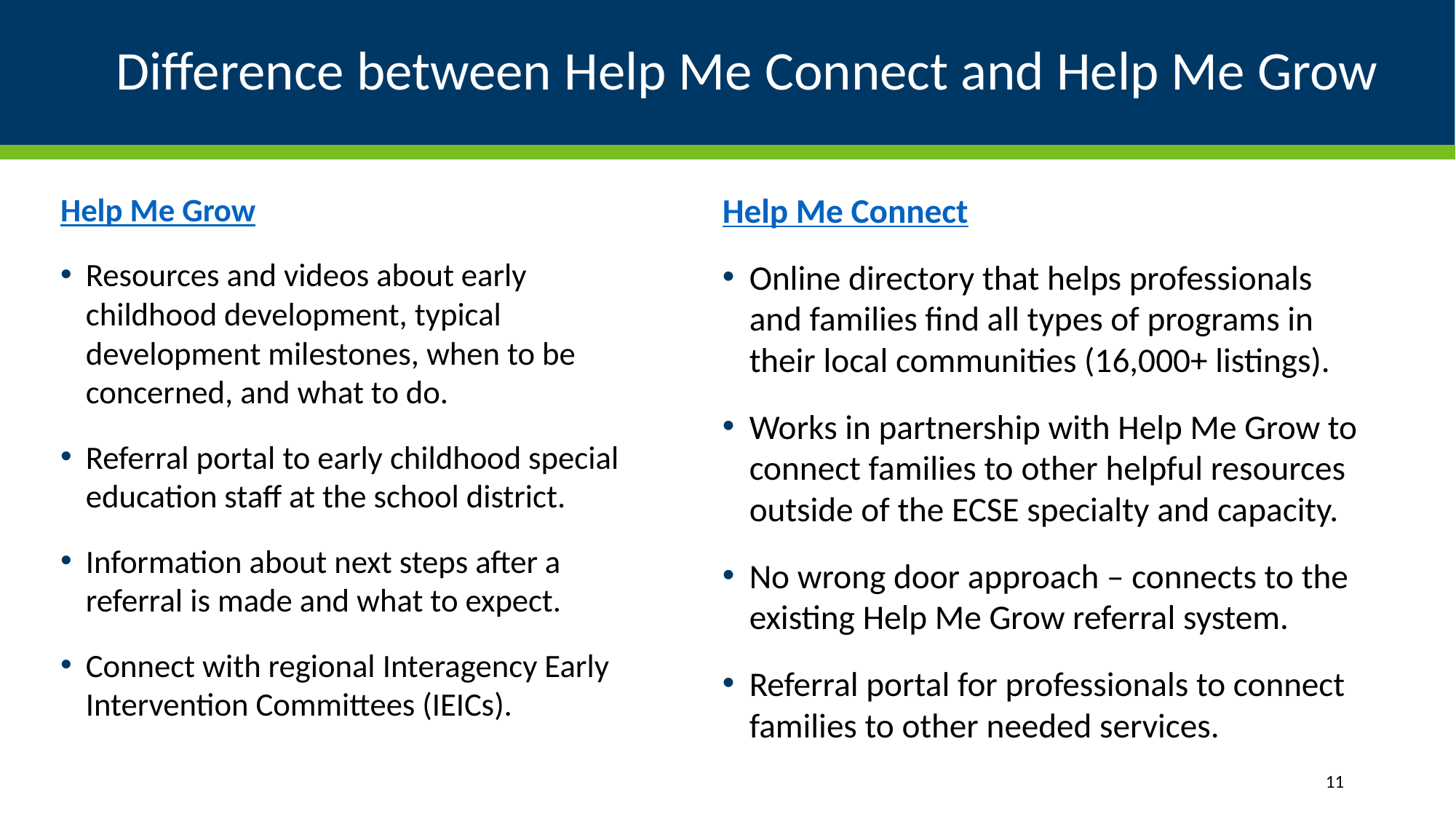

# Difference between Help Me Connect and Help Me Grow
Help Me Connect
Online directory that helps professionals and families find all types of programs in their local communities (16,000+ listings).
Works in partnership with Help Me Grow to connect families to other helpful resources outside of the ECSE specialty and capacity.
No wrong door approach – connects to the existing Help Me Grow referral system.
Referral portal for professionals to connect families to other needed services.
Help Me Grow
Resources and videos about early childhood development, typical development milestones, when to be concerned, and what to do.
Referral portal to early childhood special education staff at the school district.
Information about next steps after a referral is made and what to expect.
Connect with regional Interagency Early Intervention Committees (IEICs).
11